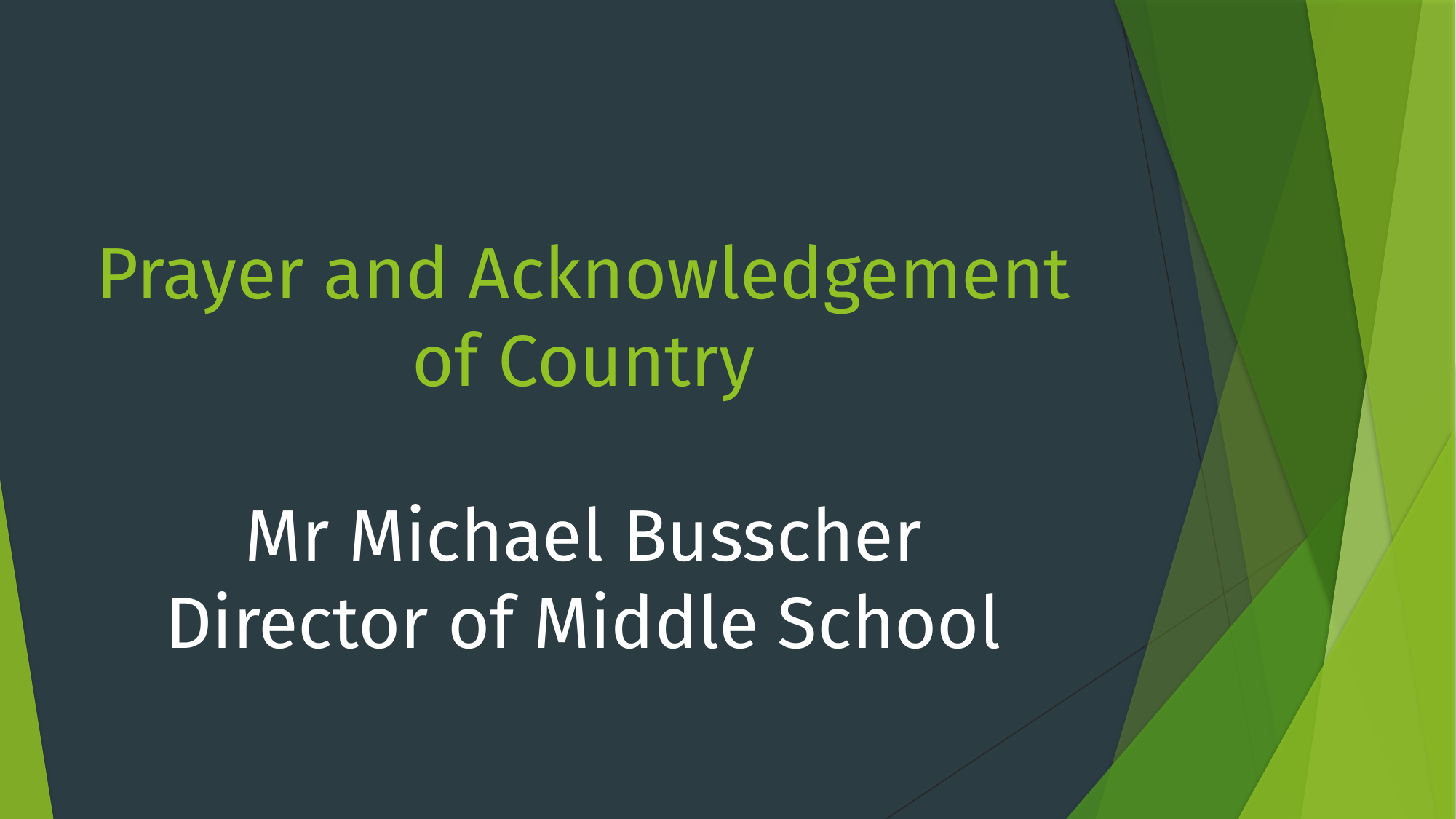

# Prayer and Acknowledgement of Country Mr Michael Busscher Director of Middle School